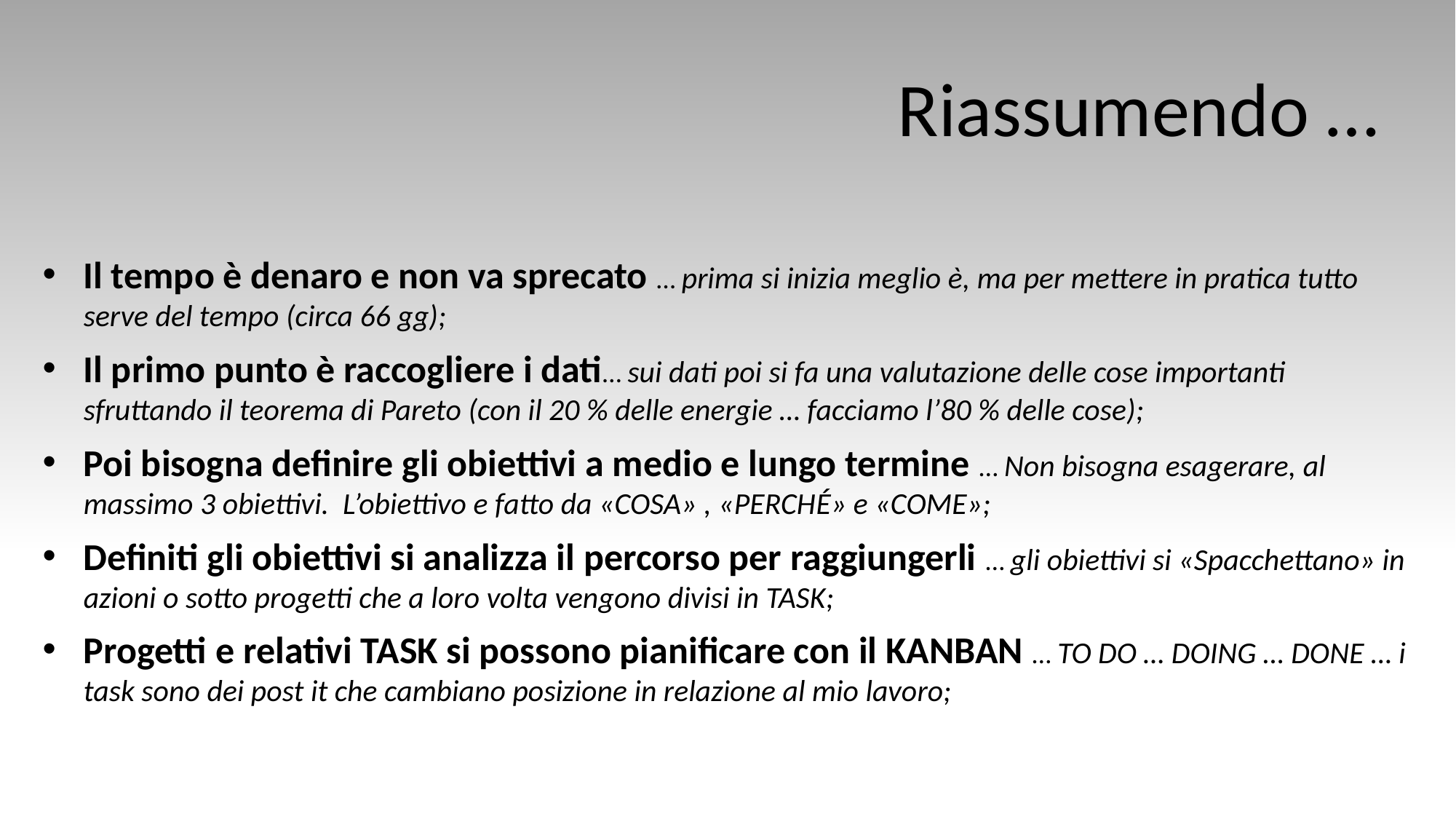

Riassumendo …
Il tempo è denaro e non va sprecato … prima si inizia meglio è, ma per mettere in pratica tutto serve del tempo (circa 66 gg);
Il primo punto è raccogliere i dati… sui dati poi si fa una valutazione delle cose importanti sfruttando il teorema di Pareto (con il 20 % delle energie … facciamo l’80 % delle cose);
Poi bisogna definire gli obiettivi a medio e lungo termine … Non bisogna esagerare, al massimo 3 obiettivi.  L’obiettivo e fatto da «COSA» , «PERCHé» e «COME»;
Definiti gli obiettivi si analizza il percorso per raggiungerli … gli obiettivi si «Spacchettano» in azioni o sotto progetti che a loro volta vengono divisi in TASK;
Progetti e relativi TASK si possono pianificare con il KANBAN … TO DO … DOING … DONE … i task sono dei post it che cambiano posizione in relazione al mio lavoro;